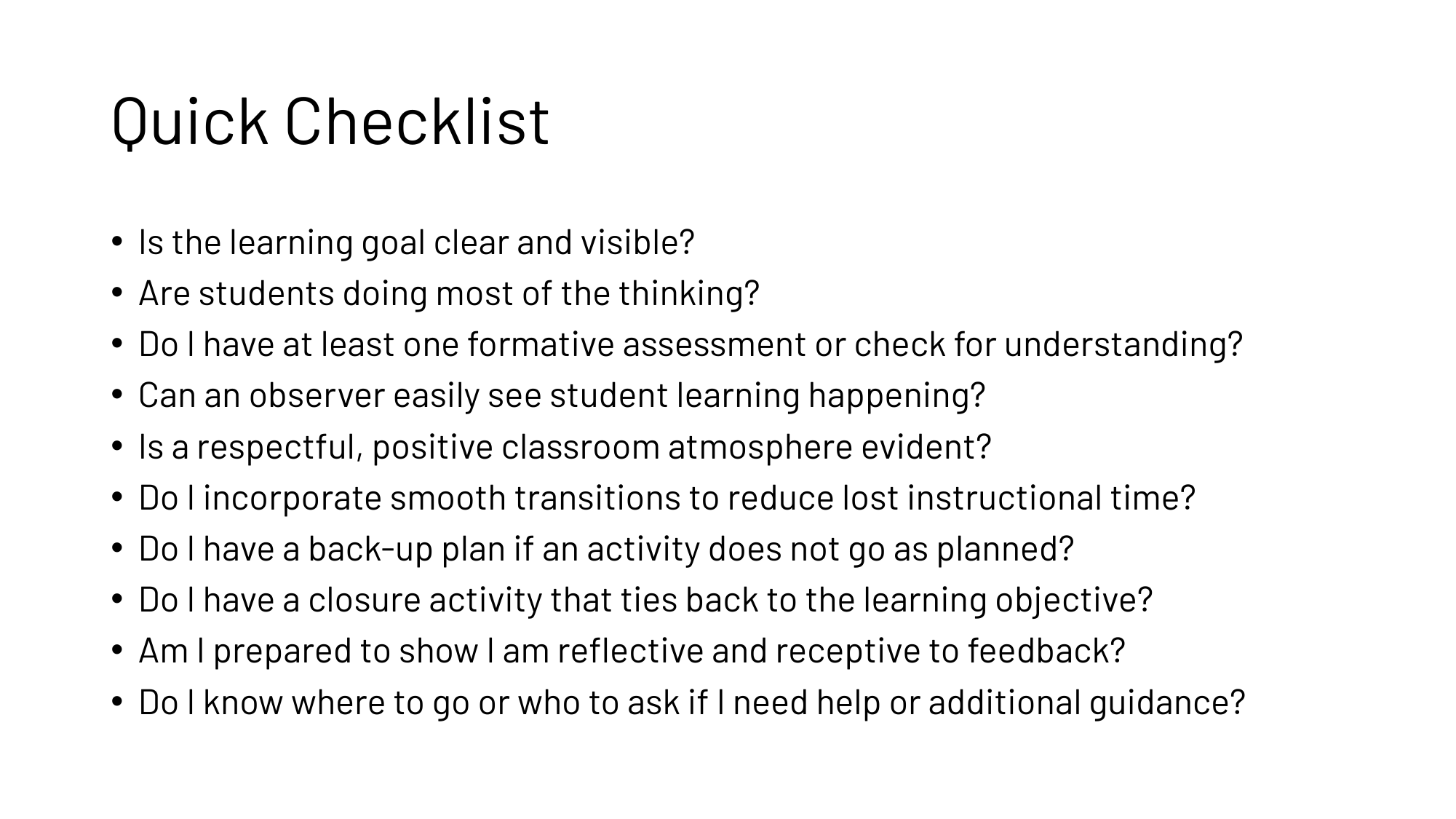

# Quick Checklist
Is the learning goal clear and visible?
Are students doing most of the thinking?
Do I have at least one formative assessment or check for understanding?
Can an observer easily see student learning happening?
Is a respectful, positive classroom atmosphere evident?
Do I incorporate smooth transitions to reduce lost instructional time?
Do I have a back-up plan if an activity does not go as planned?
Do I have a closure activity that ties back to the learning objective?
Am I prepared to show I am reflective and receptive to feedback?
Do I know where to go or who to ask if I need help or additional guidance?